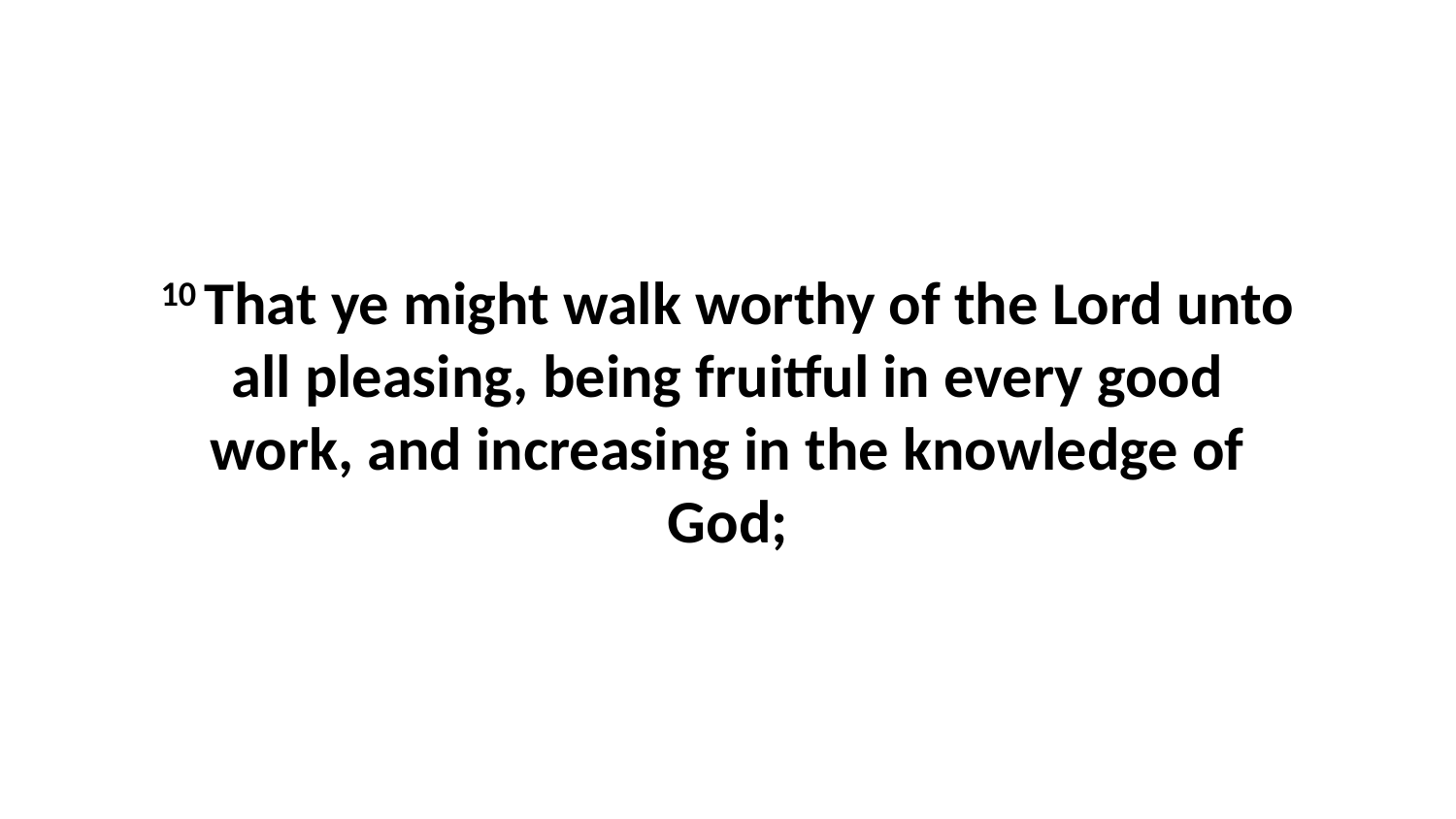

10 That ye might walk worthy of the Lord unto all pleasing, being fruitful in every good work, and increasing in the knowledge of God;